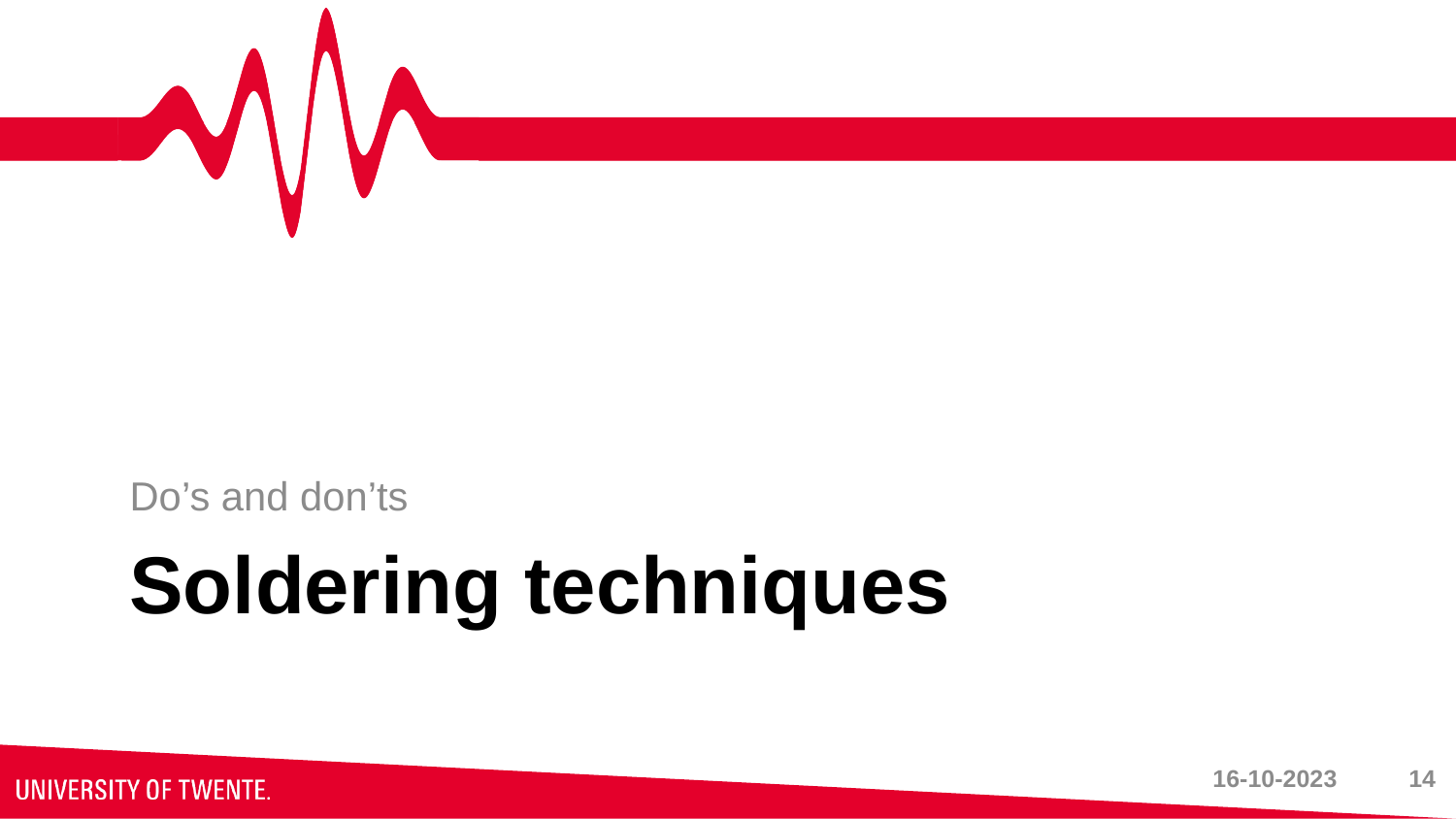

Do’s and don’ts
# Soldering techniques
16-10-2023
14